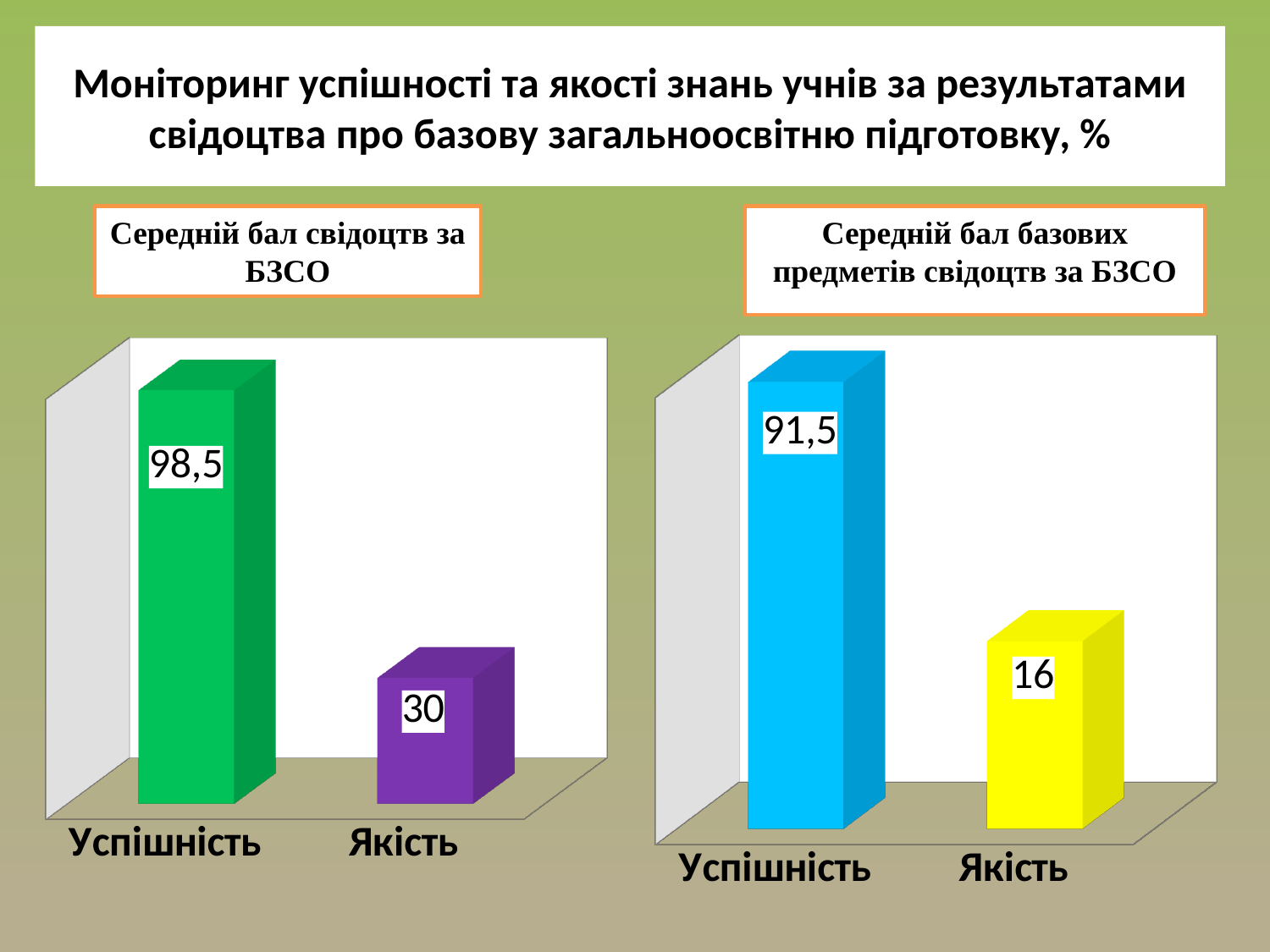

# Моніторинг успішності та якості знань учнів за результатами свідоцтва про базову загальноосвітню підготовку, %
Середній бал свідоцтв за БЗСО
Середній бал базових предметів свідоцтв за БЗСО

[unsupported chart]

[unsupported chart]